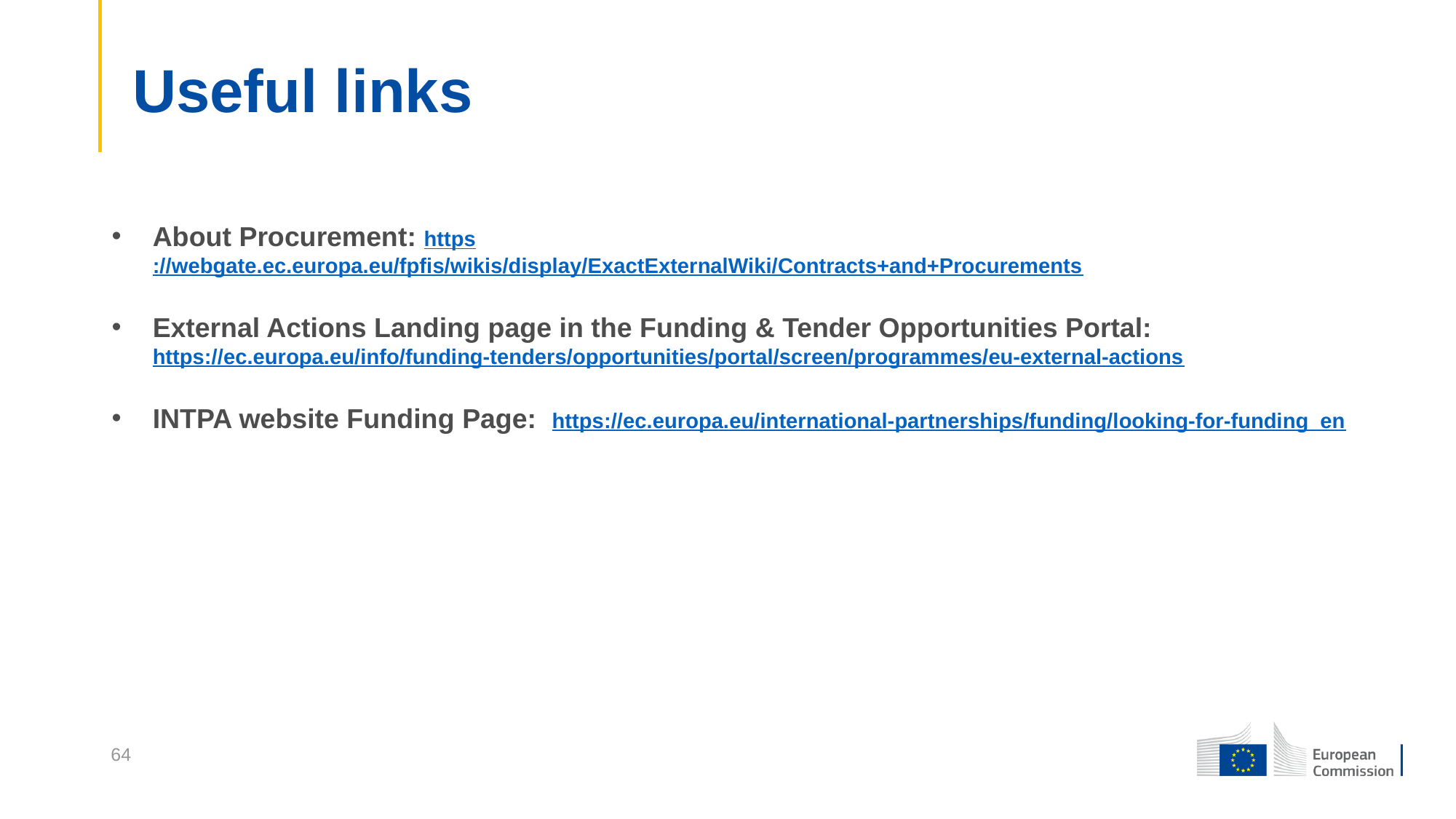

# Useful links
About Procurement: https://webgate.ec.europa.eu/fpfis/wikis/display/ExactExternalWiki/Contracts+and+Procurements

External Actions Landing page in the Funding & Tender Opportunities Portal:
https://ec.europa.eu/info/funding-tenders/opportunities/portal/screen/programmes/eu-external-actions

INTPA website Funding Page:  https://ec.europa.eu/international-partnerships/funding/looking-for-funding_en

64